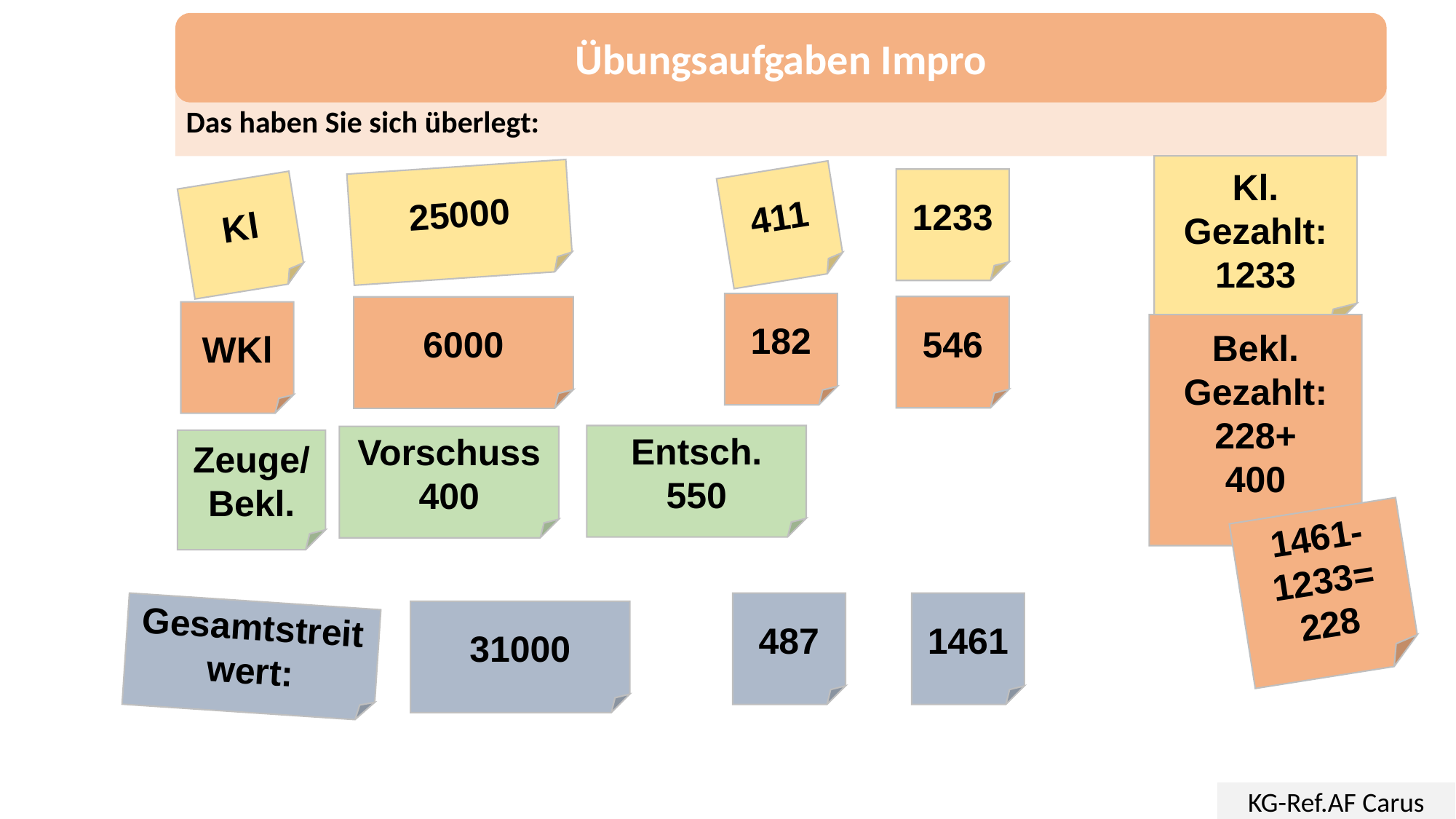

Übungsaufgaben Impro
Das haben Sie sich überlegt:
Kl. Gezahlt:
1233
25000
411
1233
Kl
182
546
6000
WKl
Bekl. Gezahlt:
228+
400
Entsch.
550
Vorschuss
400
Zeuge/
Bekl.
1461-1233=
228
487
1461
Gesamtstreitwert:
31000
KG-Ref.AF Carus